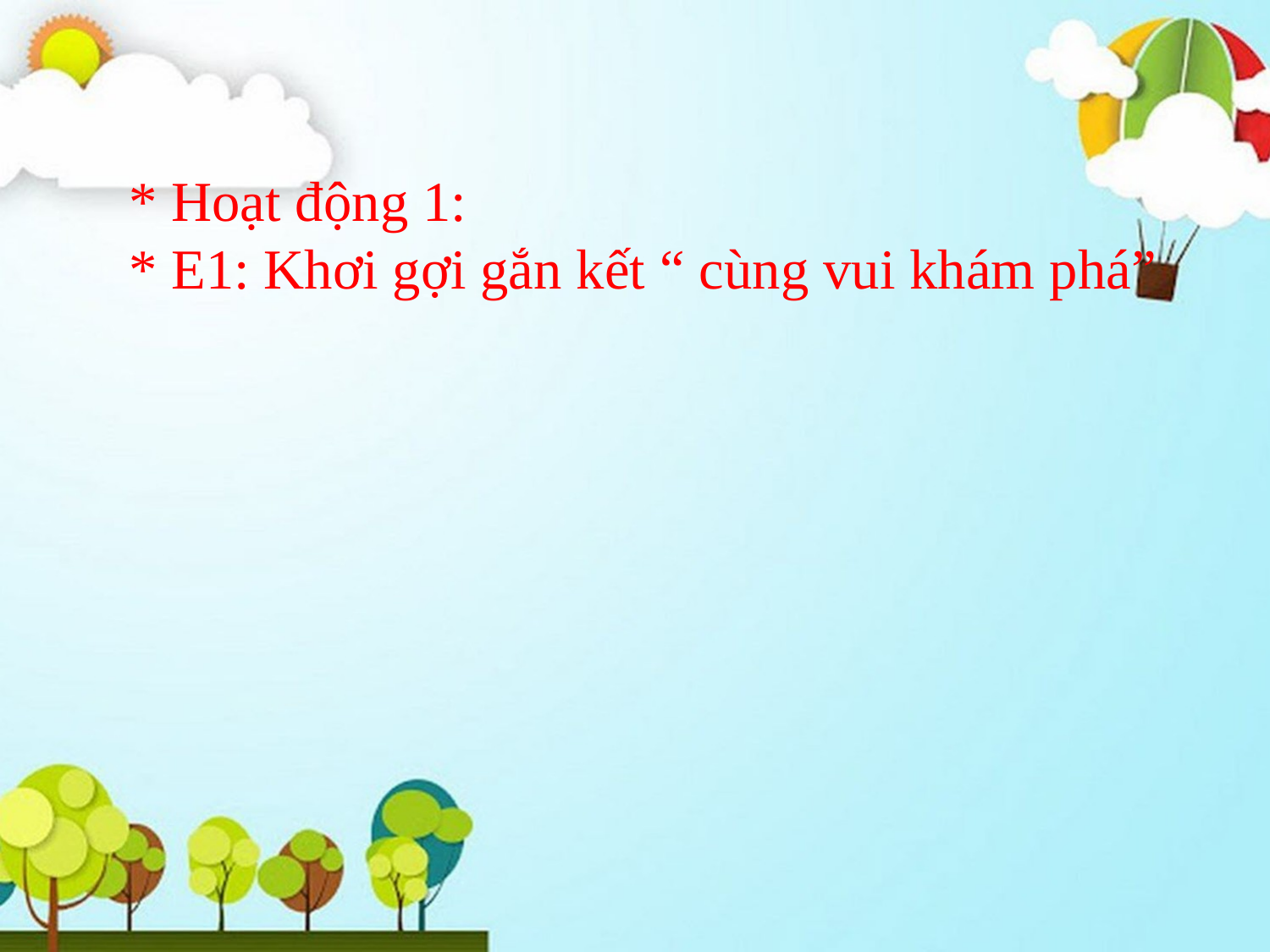

* Hoạt động 1:
* E1: Khơi gợi gắn kết “ cùng vui khám phá”